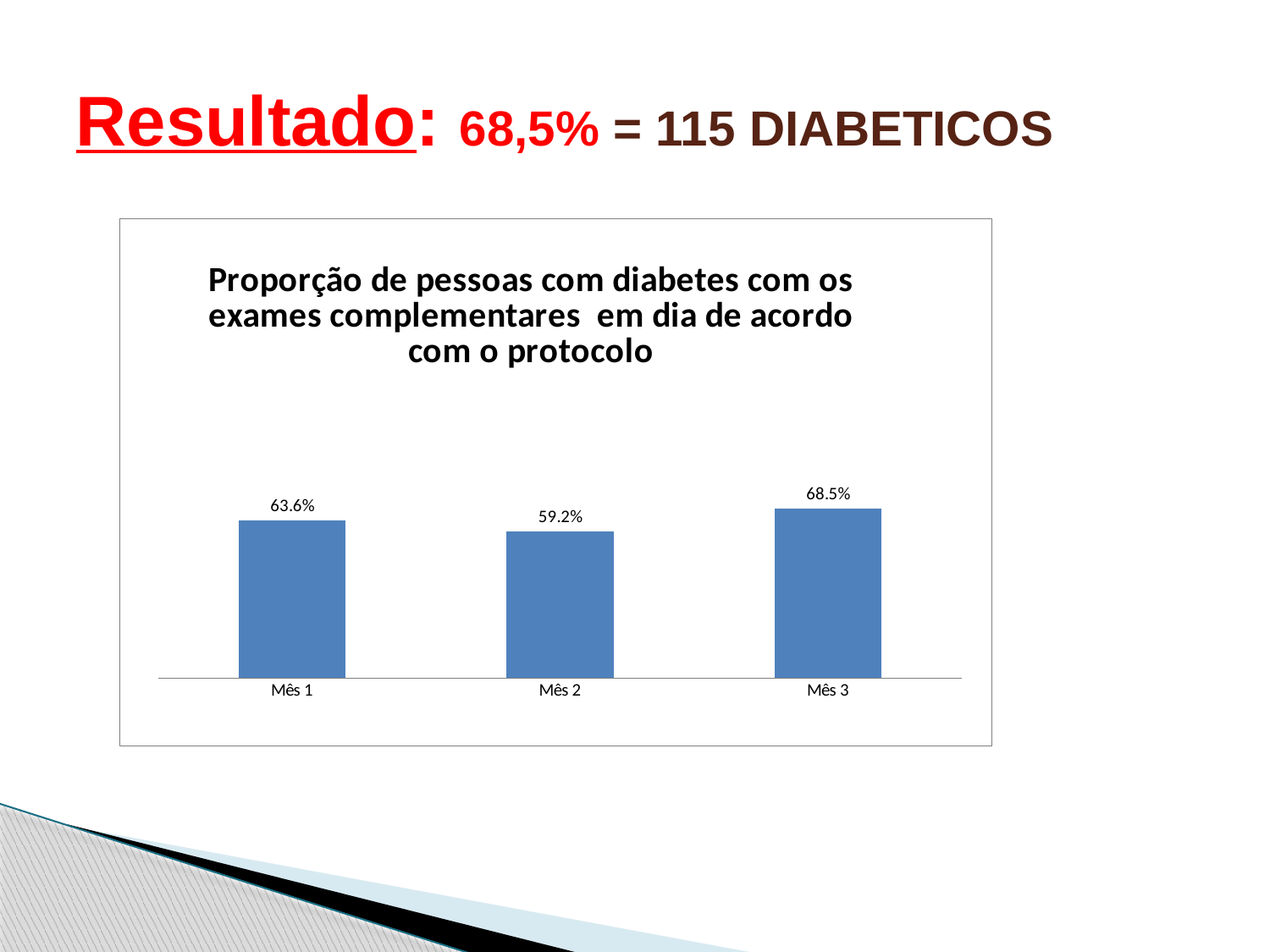

# Resultado: 68,5% = 115 DIABETICOS

### Chart: Proporção de pessoas com diabetes com os exames complementares  em dia de acordo com o protocolo

| Category | Proporção de pessoas com diabetes com os exames complementares  em dia de acordo com o protocolo |
|---|---|
| Mês 1 | 0.6363636363636369 |
| Mês 2 | 0.5918367346938777 |
| Mês 3 | 0.6845238095238096 |